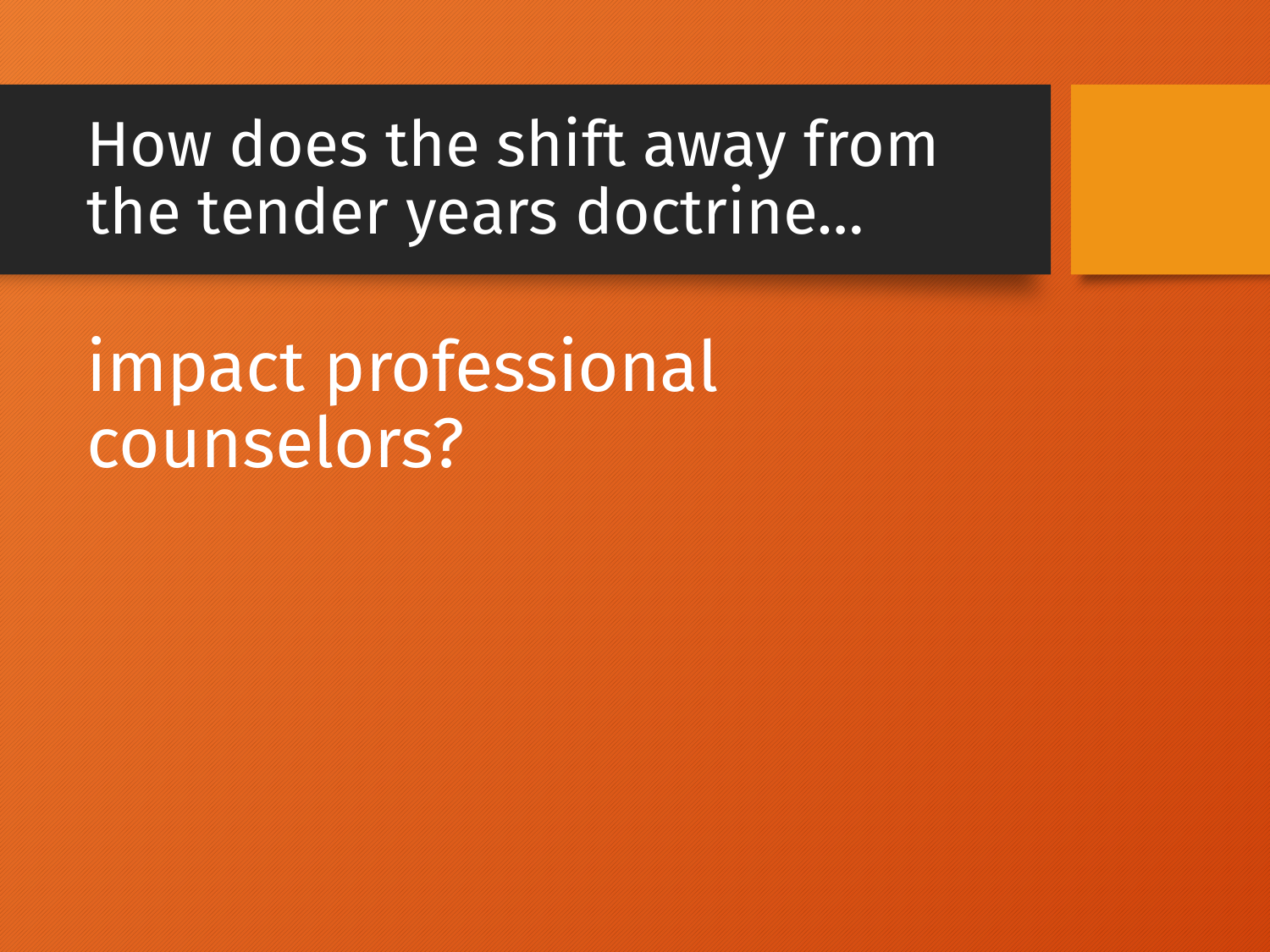

# How does the shift away from the tender years doctrine…
impact professional counselors?